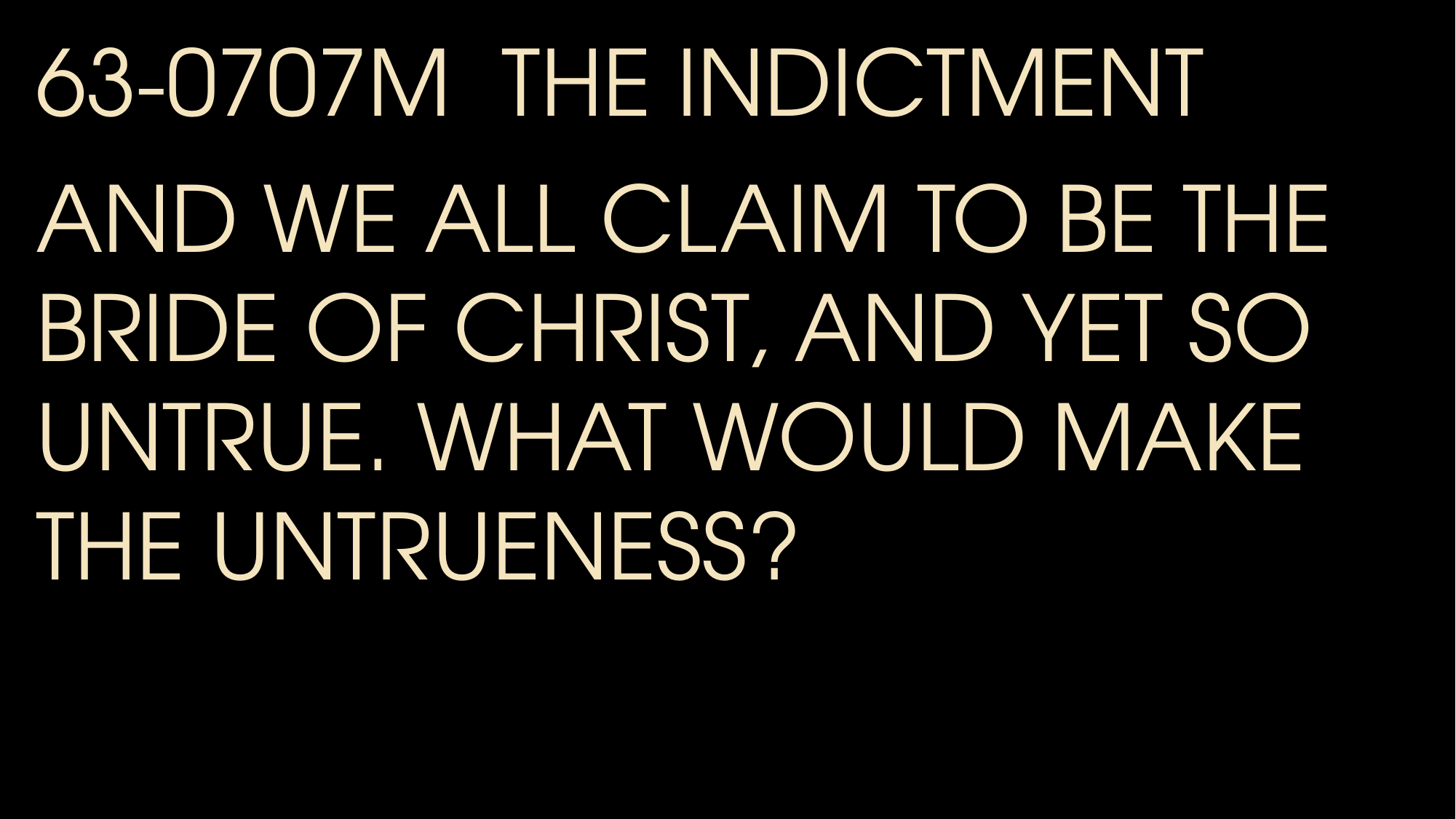

63-0707M  The Indictment
And we all claim to be the Bride of Christ, and yet so untrue. What would make the untrueness?